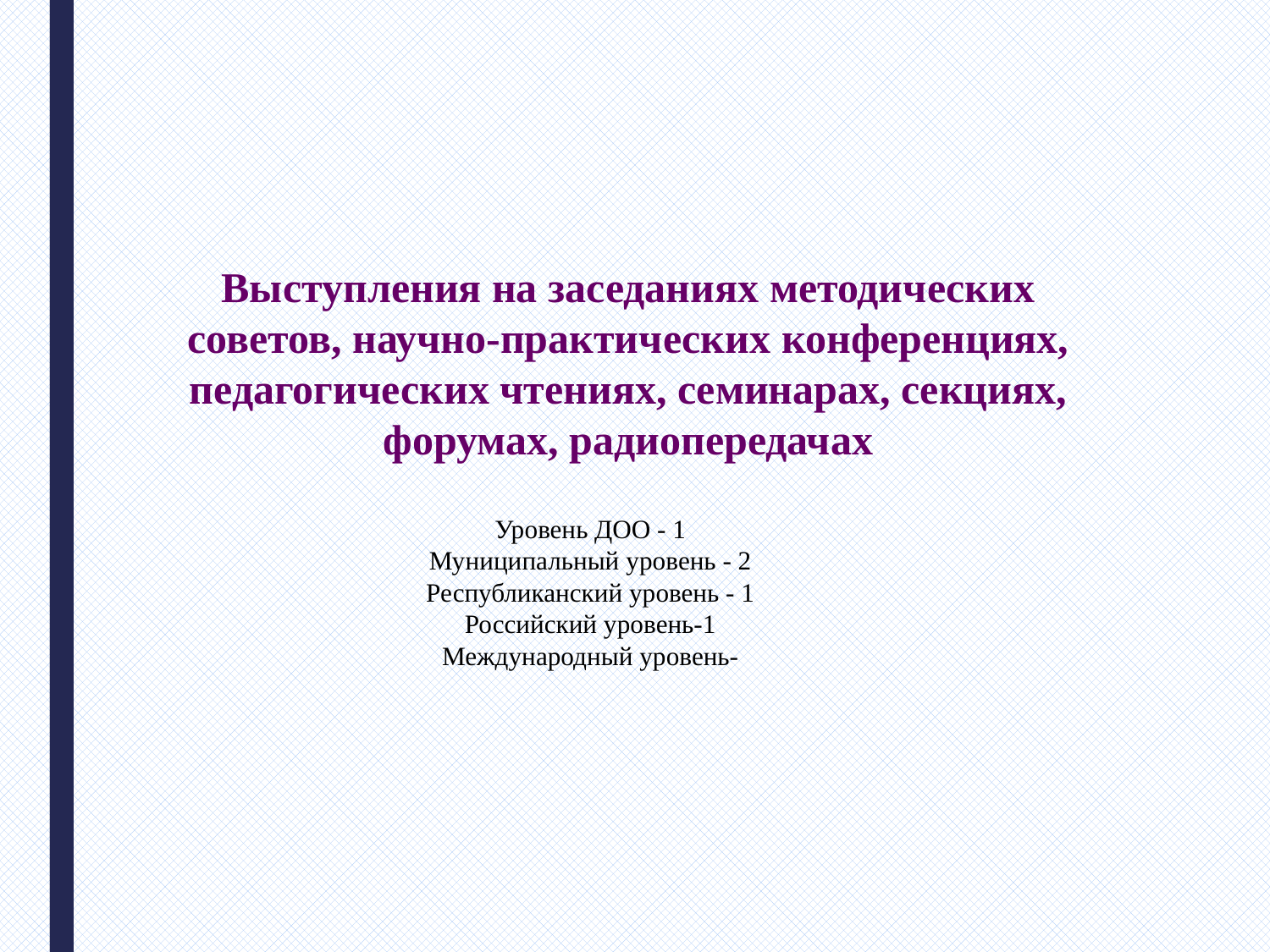

Выступления на заседаниях методических советов, научно-практических конференциях, педагогических чтениях, семинарах, секциях, форумах, радиопередачах
Уровень ДОО - 1
Муниципальный уровень - 2
Республиканский уровень - 1
Российский уровень-1
Международный уровень-